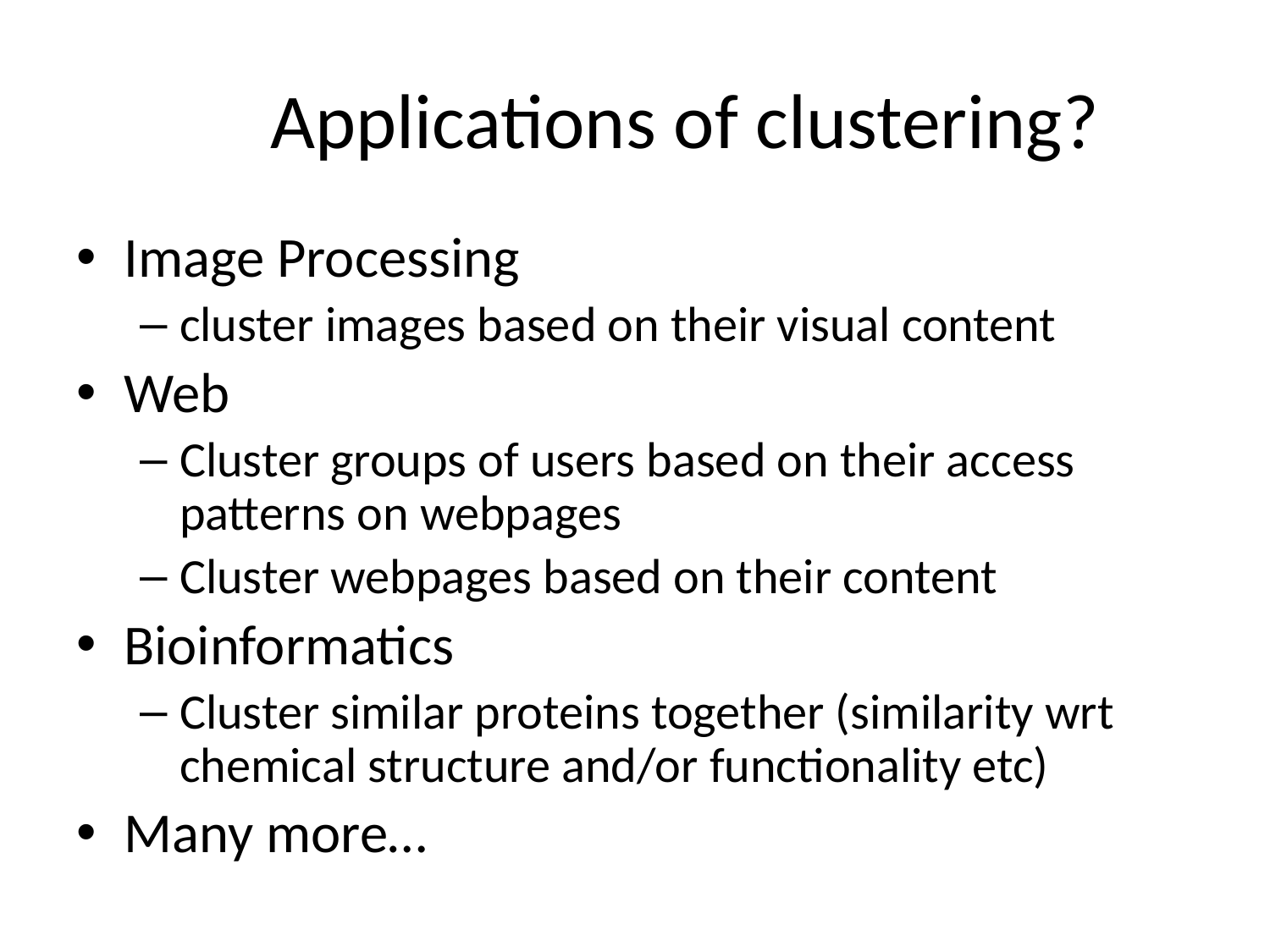

# Applications of clustering?
Image Processing
cluster images based on their visual content
Web
Cluster groups of users based on their access patterns on webpages
Cluster webpages based on their content
Bioinformatics
Cluster similar proteins together (similarity wrt chemical structure and/or functionality etc)
Many more…